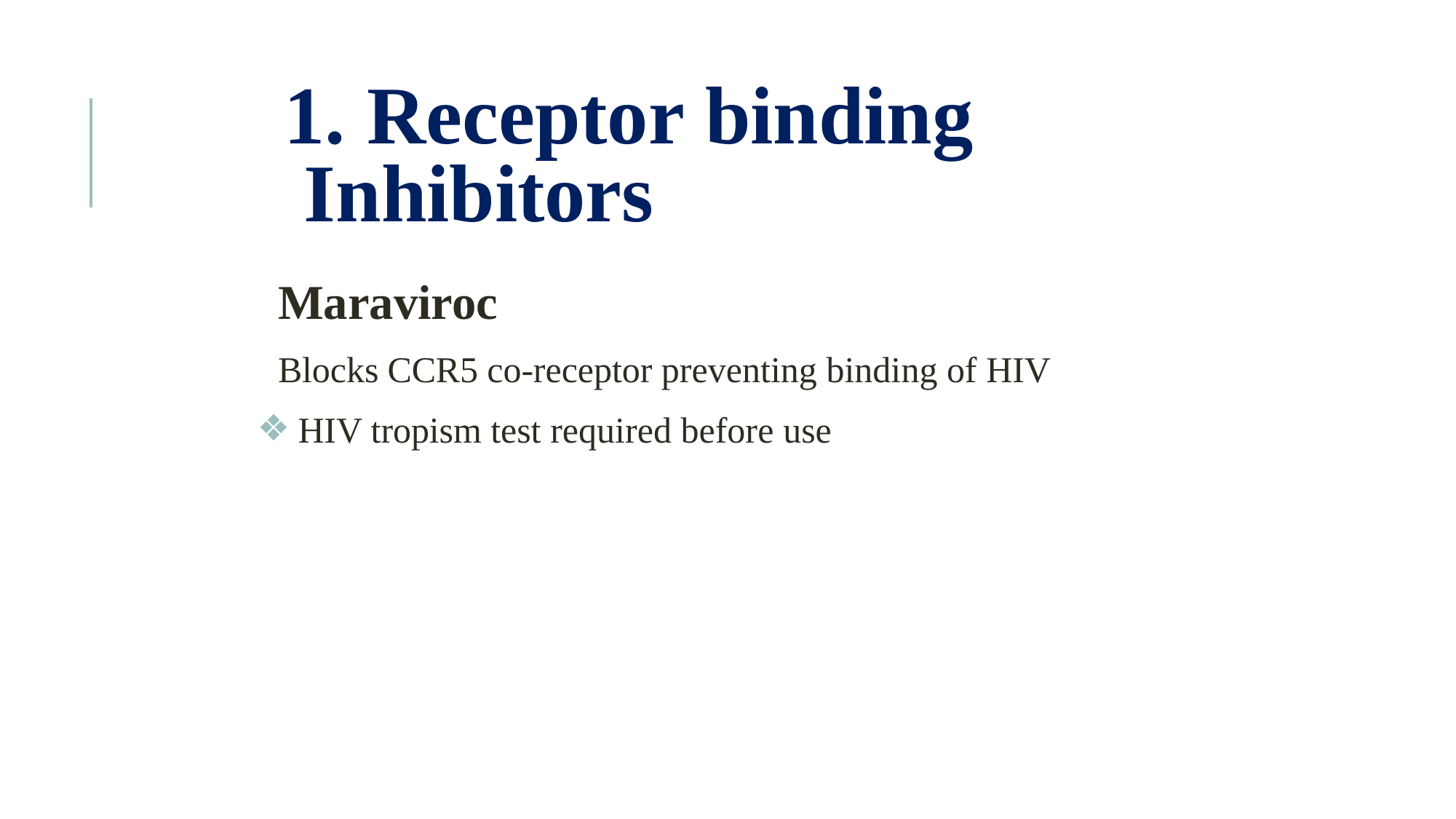

# 1.	Receptor binding  Inhibitors
Maraviroc
Blocks CCR5 co-receptor preventing binding of HIV
HIV tropism test required before use